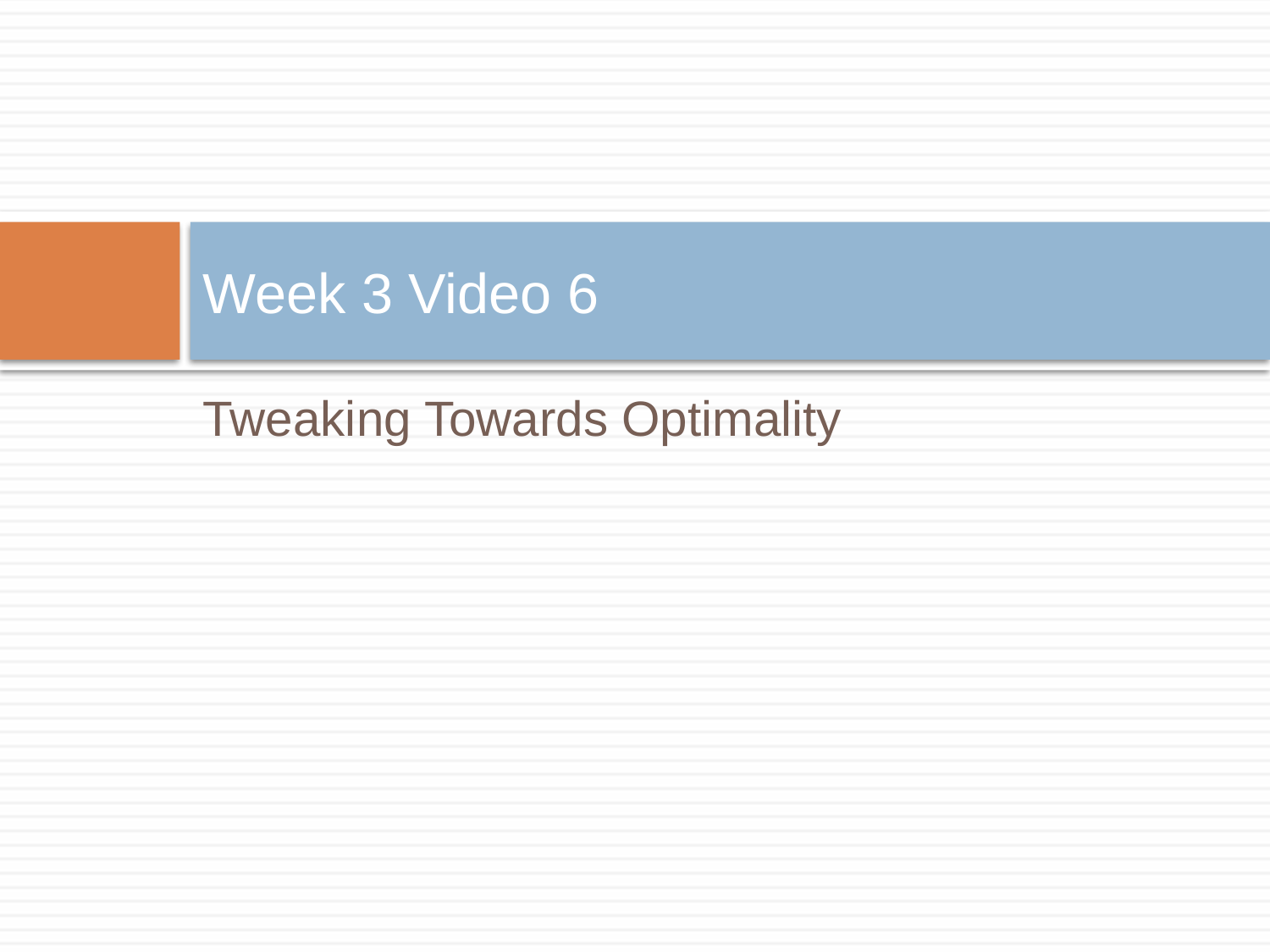

# Week 3 Video 6
Tweaking Towards Optimality